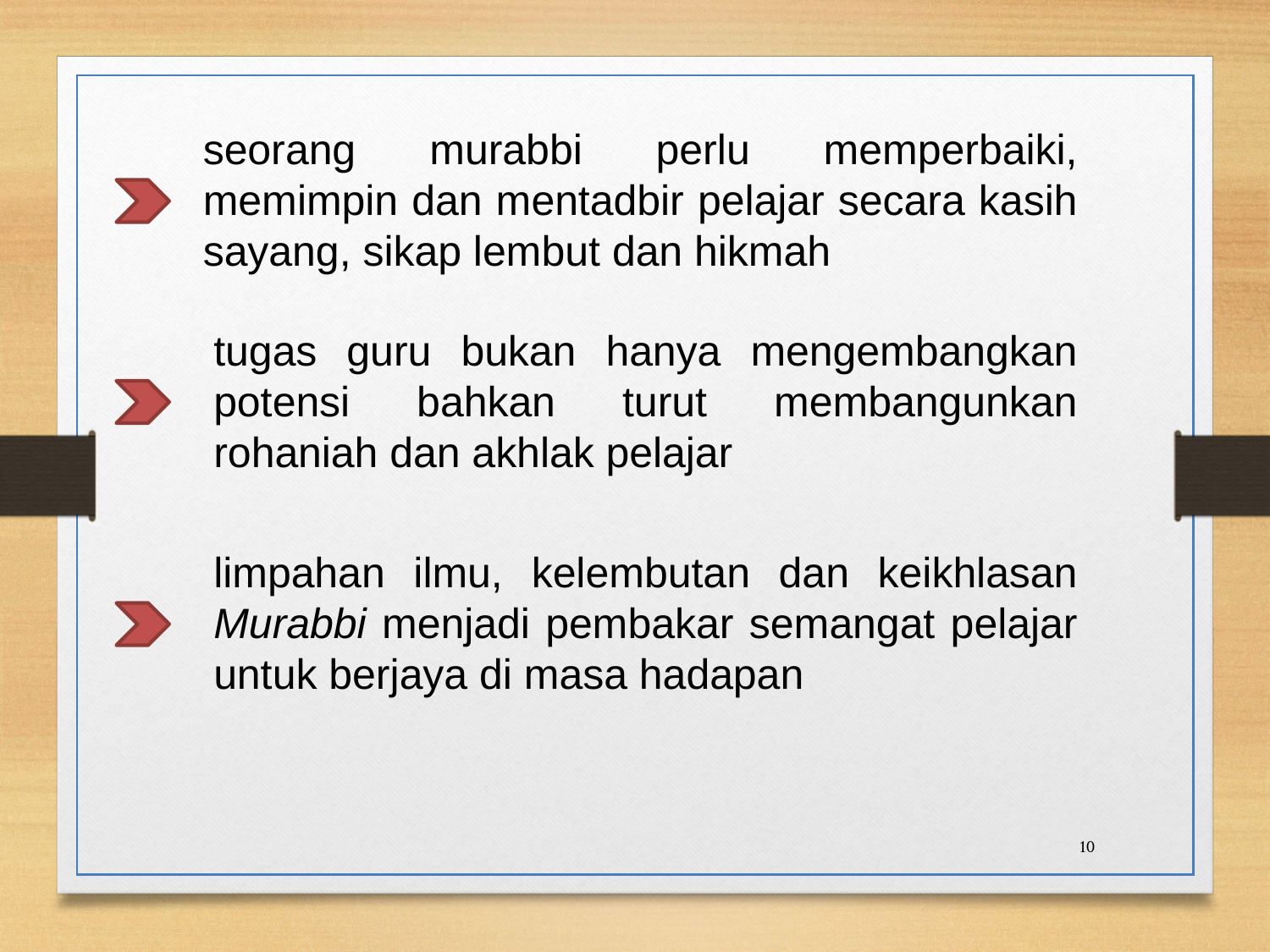

seorang murabbi perlu memperbaiki, memimpin dan mentadbir pelajar secara kasih sayang, sikap lembut dan hikmah

tugas guru bukan hanya mengembangkan potensi bahkan turut membangunkan rohaniah dan akhlak pelajar

limpahan ilmu, kelembutan dan keikhlasan Murabbi menjadi pembakar semangat pelajar untuk berjaya di masa hadapan

10